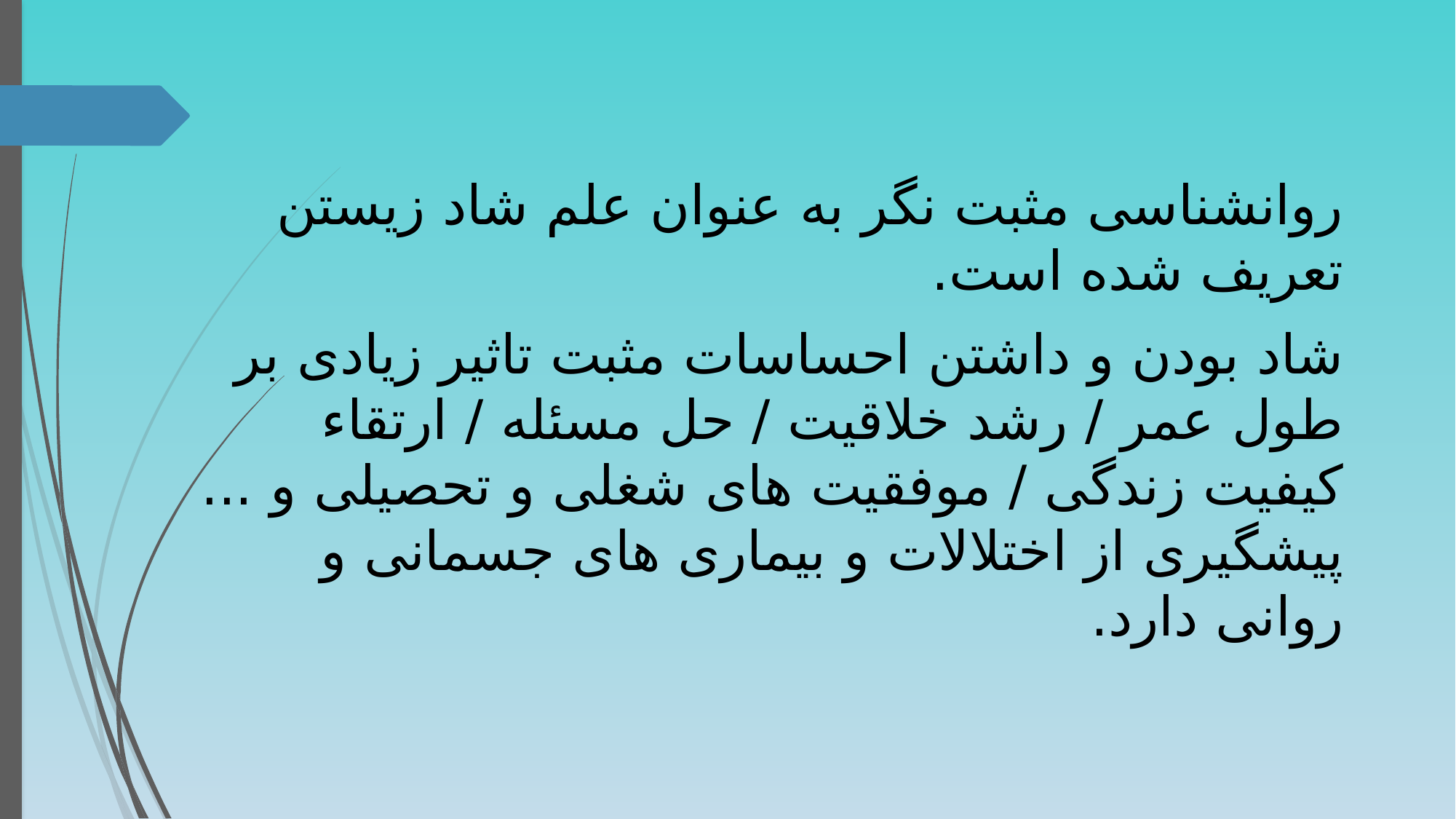

روانشناسی مثبت نگر به عنوان علم شاد زیستن تعریف شده است.
شاد بودن و داشتن احساسات مثبت تاثیر زیادی بر طول عمر / رشد خلاقیت / حل مسئله / ارتقاء کیفیت زندگی / موفقیت های شغلی و تحصیلی و ... پیشگیری از اختلالات و بیماری های جسمانی و روانی دارد.